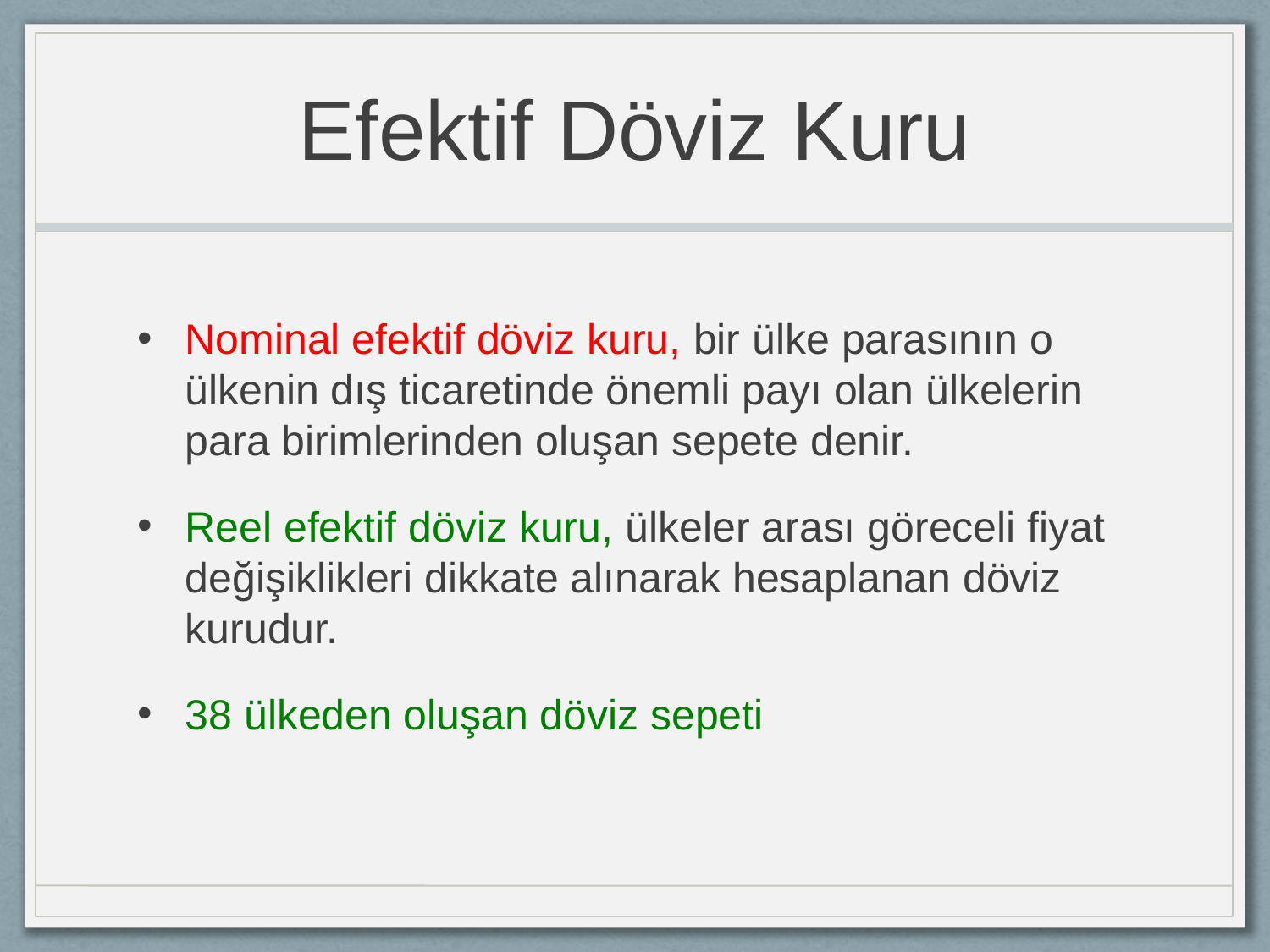

# Efektif Döviz Kuru

Nominal efektif döviz kuru, bir ülke parasının o ülkenin dış ticaretinde önemli payı olan ülkelerin para birimlerinden oluşan sepete denir.
Reel efektif döviz kuru, ülkeler arası göreceli fiyat değişiklikleri dikkate alınarak hesaplanan döviz kurudur.
38 ülkeden oluşan döviz sepeti